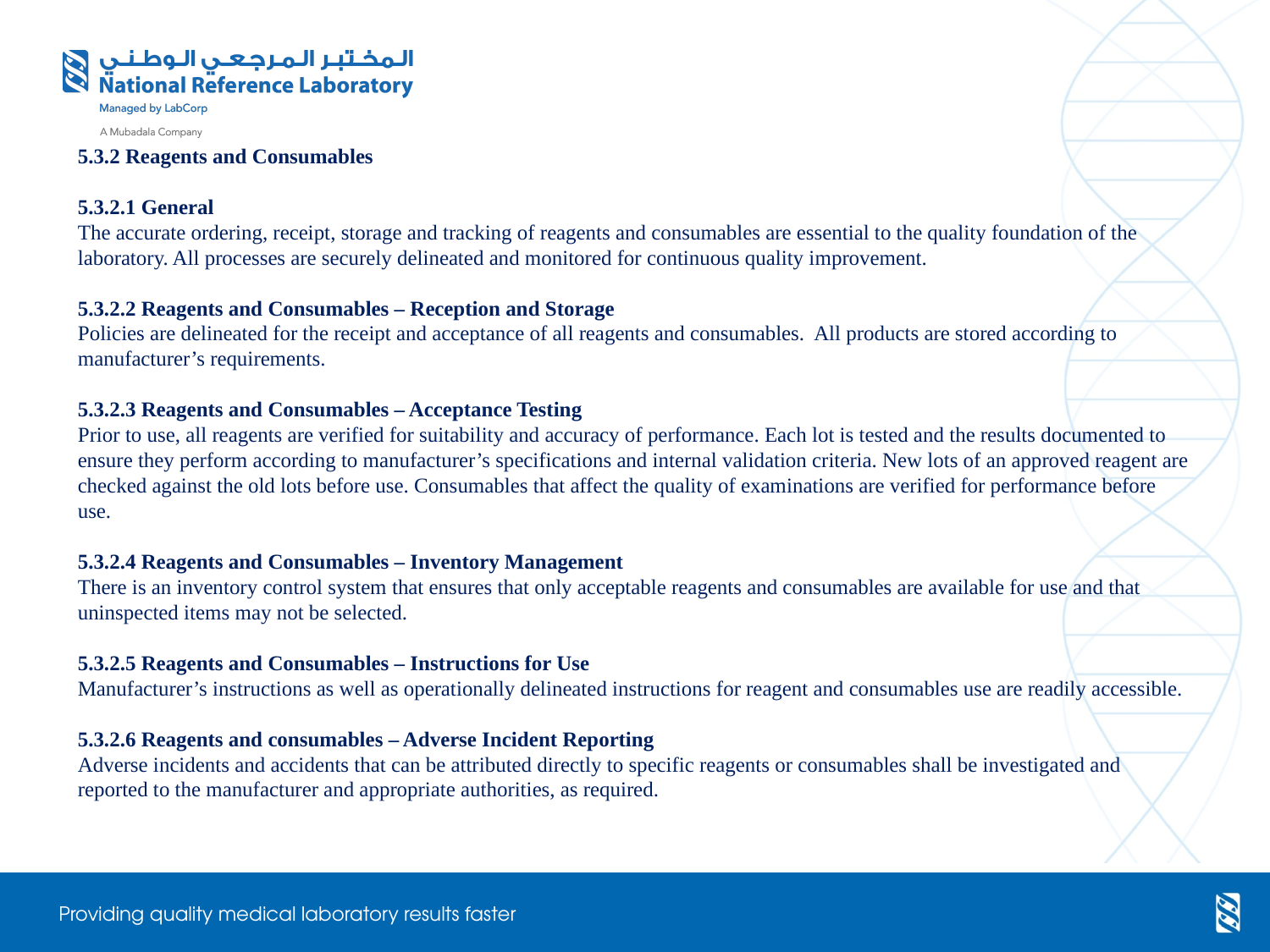

5.3.2 Reagents and Consumables

5.3.2.1 General
The accurate ordering, receipt, storage and tracking of reagents and consumables are essential to the quality foundation of the laboratory. All processes are securely delineated and monitored for continuous quality improvement.

5.3.2.2 Reagents and Consumables – Reception and Storage
Policies are delineated for the receipt and acceptance of all reagents and consumables.  All products are stored according to manufacturer’s requirements.

5.3.2.3 Reagents and Consumables – Acceptance Testing
Prior to use, all reagents are verified for suitability and accuracy of performance. Each lot is tested and the results documented to ensure they perform according to manufacturer’s specifications and internal validation criteria. New lots of an approved reagent are checked against the old lots before use. Consumables that affect the quality of examinations are verified for performance before use.

5.3.2.4 Reagents and Consumables – Inventory Management
There is an inventory control system that ensures that only acceptable reagents and consumables are available for use and that uninspected items may not be selected.
﻿
5.3.2.5 Reagents and Consumables – Instructions for Use
Manufacturer’s instructions as well as operationally delineated instructions for reagent and consumables use are readily accessible.

5.3.2.6 Reagents and consumables – Adverse Incident Reporting
Adverse incidents and accidents that can be attributed directly to specific reagents or consumables shall be investigated and reported to the manufacturer and appropriate authorities, as required.